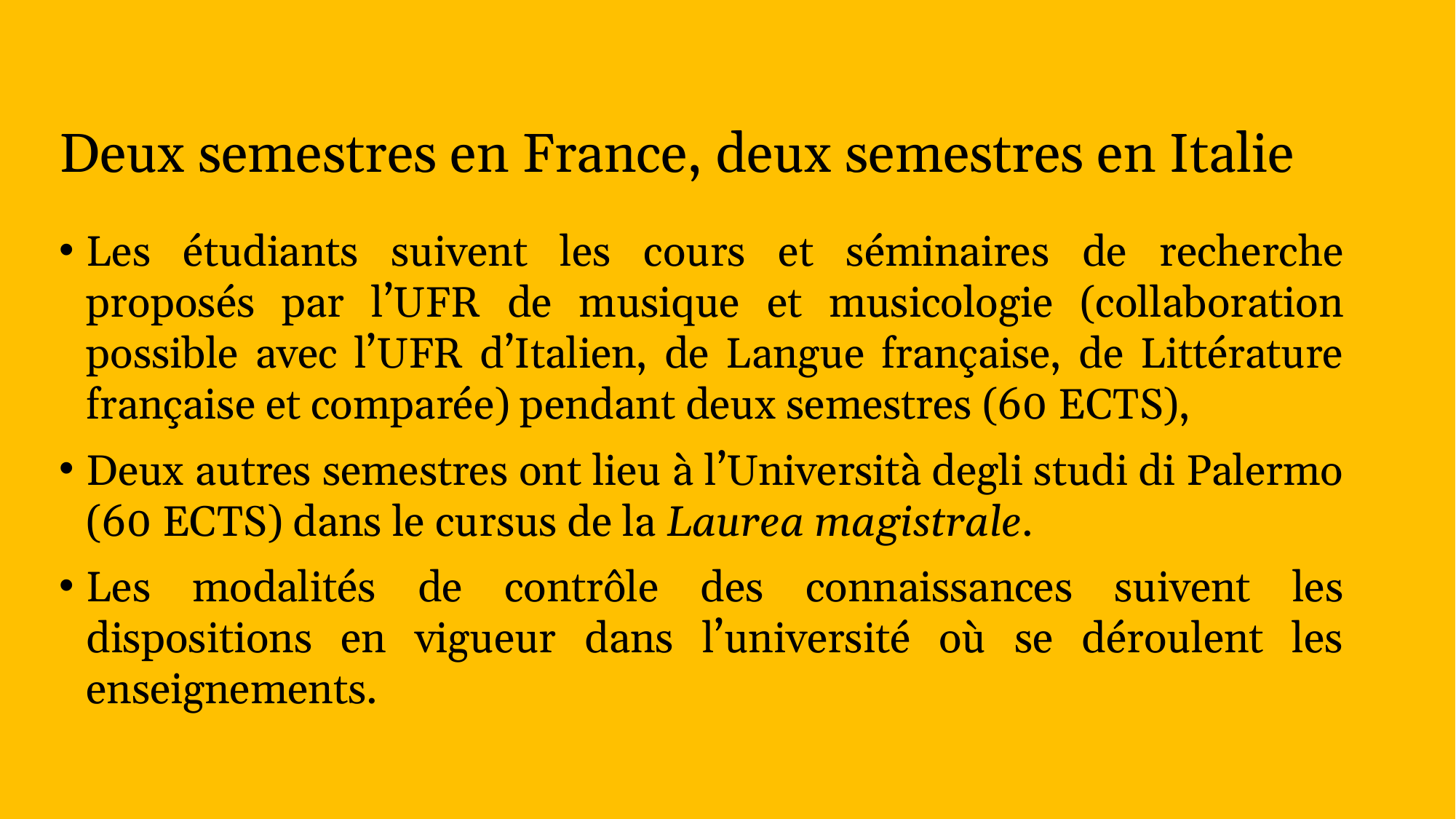

# Deux semestres en France, deux semestres en Italie
Les étudiants suivent les cours et séminaires de recherche proposés par l’UFR de musique et musicologie (collaboration possible avec l’UFR d’Italien, de Langue française, de Littérature française et comparée) pendant deux semestres (60 ECTS),
Deux autres semestres ont lieu à l’Università degli studi di Palermo (60 ECTS) dans le cursus de la Laurea magistrale.
Les modalités de contrôle des connaissances suivent les dispositions en vigueur dans l’université où se déroulent les enseignements.